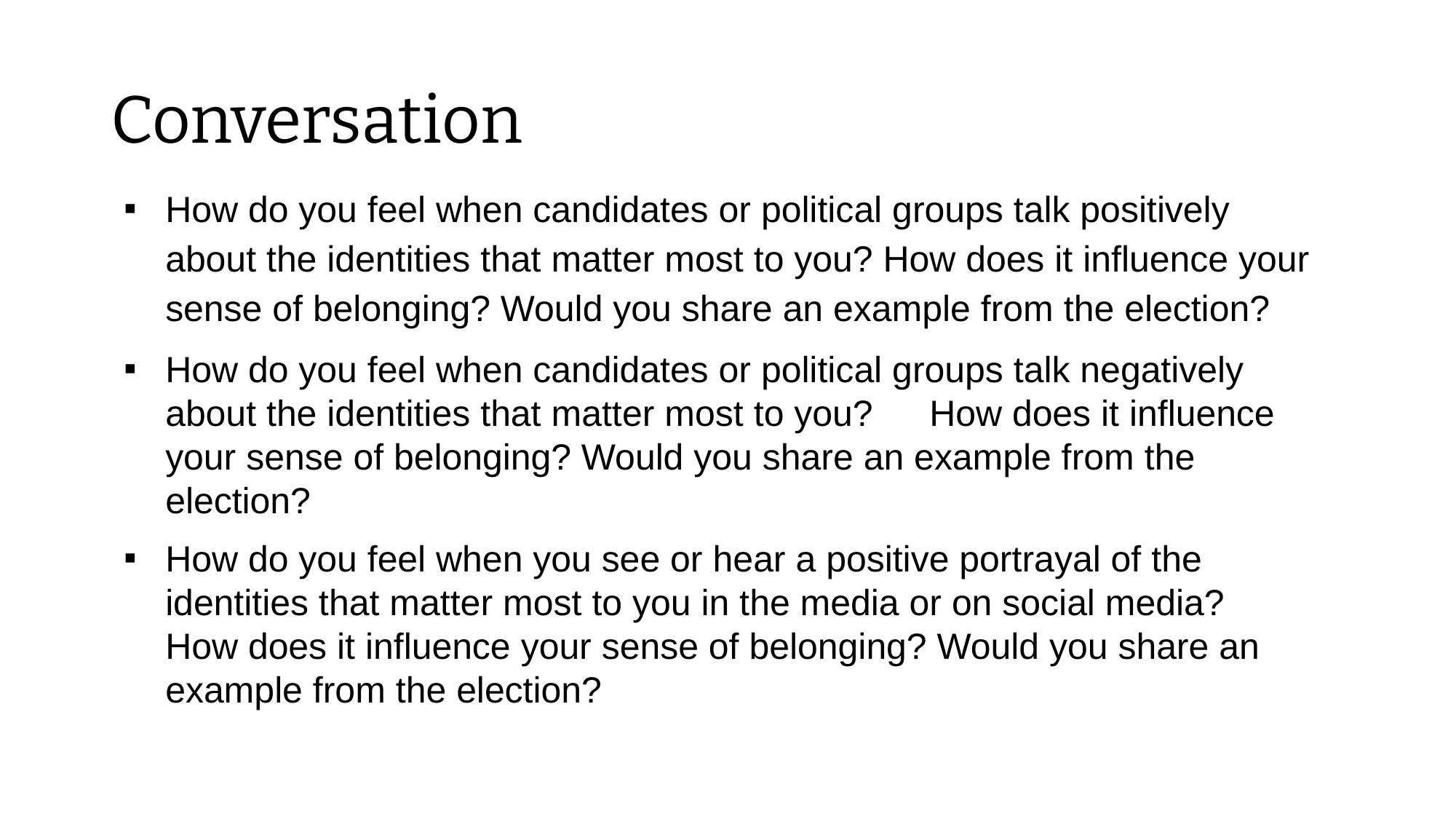

# Conversation
How do you feel when candidates or political groups talk positively about the identities that matter most to you? How does it influence your sense of belonging? Would you share an example from the election?
How do you feel when candidates or political groups talk negatively about the identities that matter most to you?	How does it influence your sense of belonging? Would you share an example from the election?
How do you feel when you see or hear a positive portrayal of the identities that matter most to you in the media or on social media?	How does it influence your sense of belonging? Would you share an example from the election?